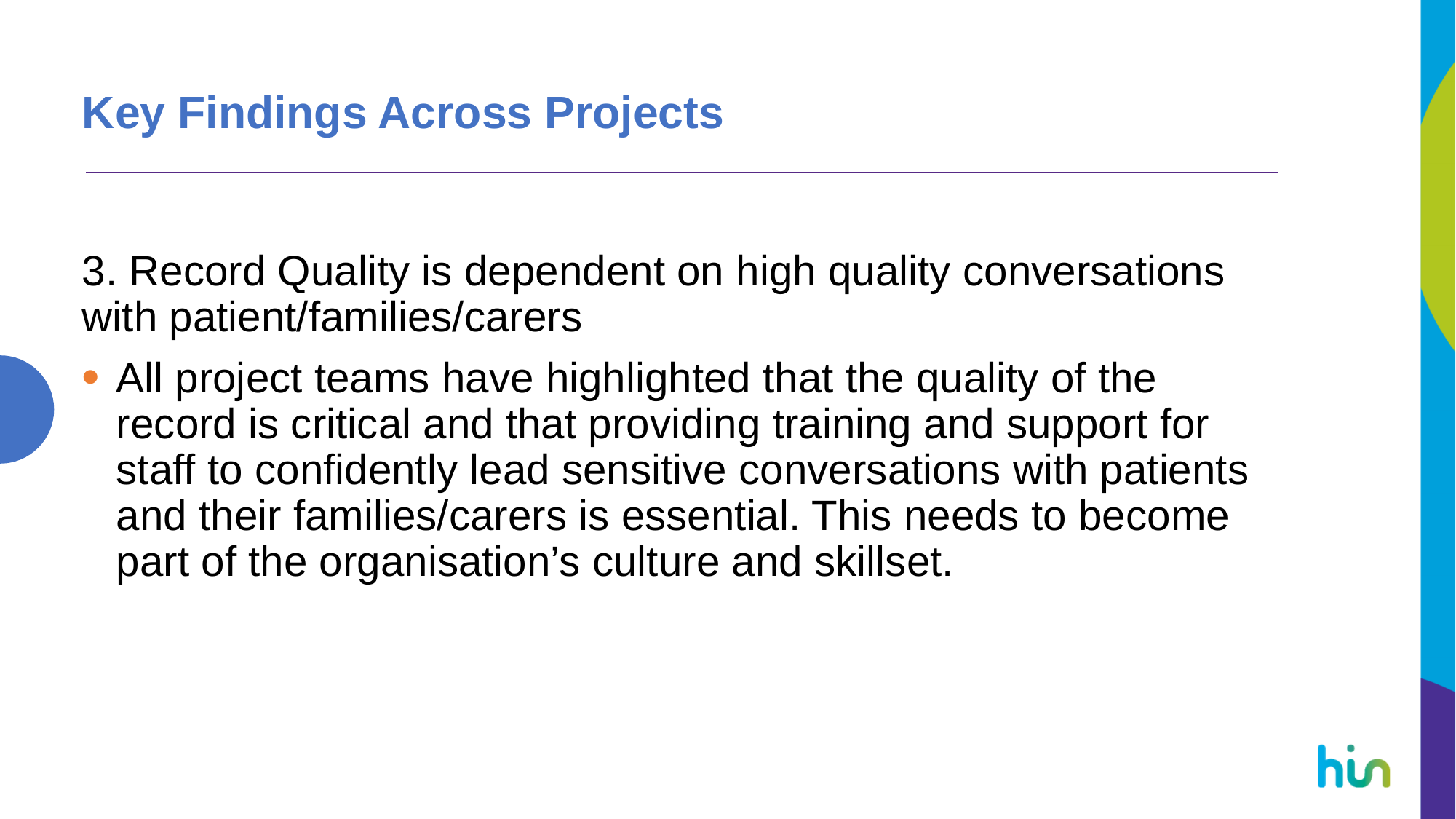

# Key Findings Across Projects
3. Record Quality is dependent on high quality conversations with patient/families/carers
All project teams have highlighted that the quality of the record is critical and that providing training and support for staff to confidently lead sensitive conversations with patients and their families/carers is essential. This needs to become part of the organisation’s culture and skillset.